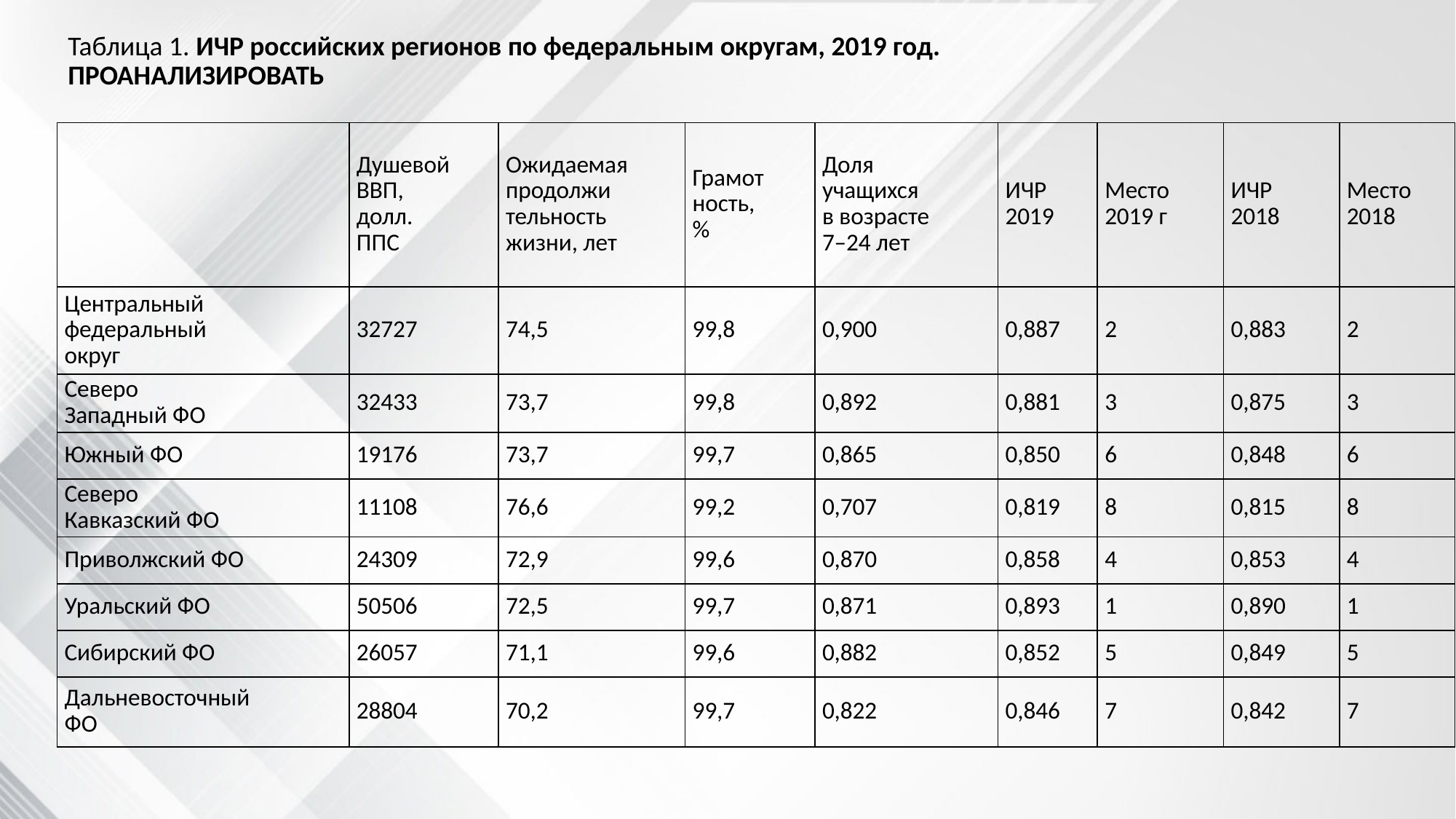

# Таблица 1. ИЧР российских регионов по федеральным округам, 2019 год. ПРОАНАЛИЗИРОВАТЬ
|  | Душевой ВВП, долл. ППС | Ожидаемая продолжи тельность жизни, лет | Грамот ность, % | Доля учащихся в возрасте 7–24 лет | ИЧР 2019 | Место 2019 г | ИЧР 2018 | Место 2018 |
| --- | --- | --- | --- | --- | --- | --- | --- | --- |
| Центральный федеральный округ | 32727 | 74,5 | 99,8 | 0,900 | 0,887 | 2 | 0,883 | 2 |
| Северо Западный ФО | 32433 | 73,7 | 99,8 | 0,892 | 0,881 | 3 | 0,875 | 3 |
| Южный ФО | 19176 | 73,7 | 99,7 | 0,865 | 0,850 | 6 | 0,848 | 6 |
| Северо Кавказский ФО | 11108 | 76,6 | 99,2 | 0,707 | 0,819 | 8 | 0,815 | 8 |
| Приволжский ФО | 24309 | 72,9 | 99,6 | 0,870 | 0,858 | 4 | 0,853 | 4 |
| Уральский ФО | 50506 | 72,5 | 99,7 | 0,871 | 0,893 | 1 | 0,890 | 1 |
| Сибирский ФО | 26057 | 71,1 | 99,6 | 0,882 | 0,852 | 5 | 0,849 | 5 |
| Дальневосточный ФО | 28804 | 70,2 | 99,7 | 0,822 | 0,846 | 7 | 0,842 | 7 |